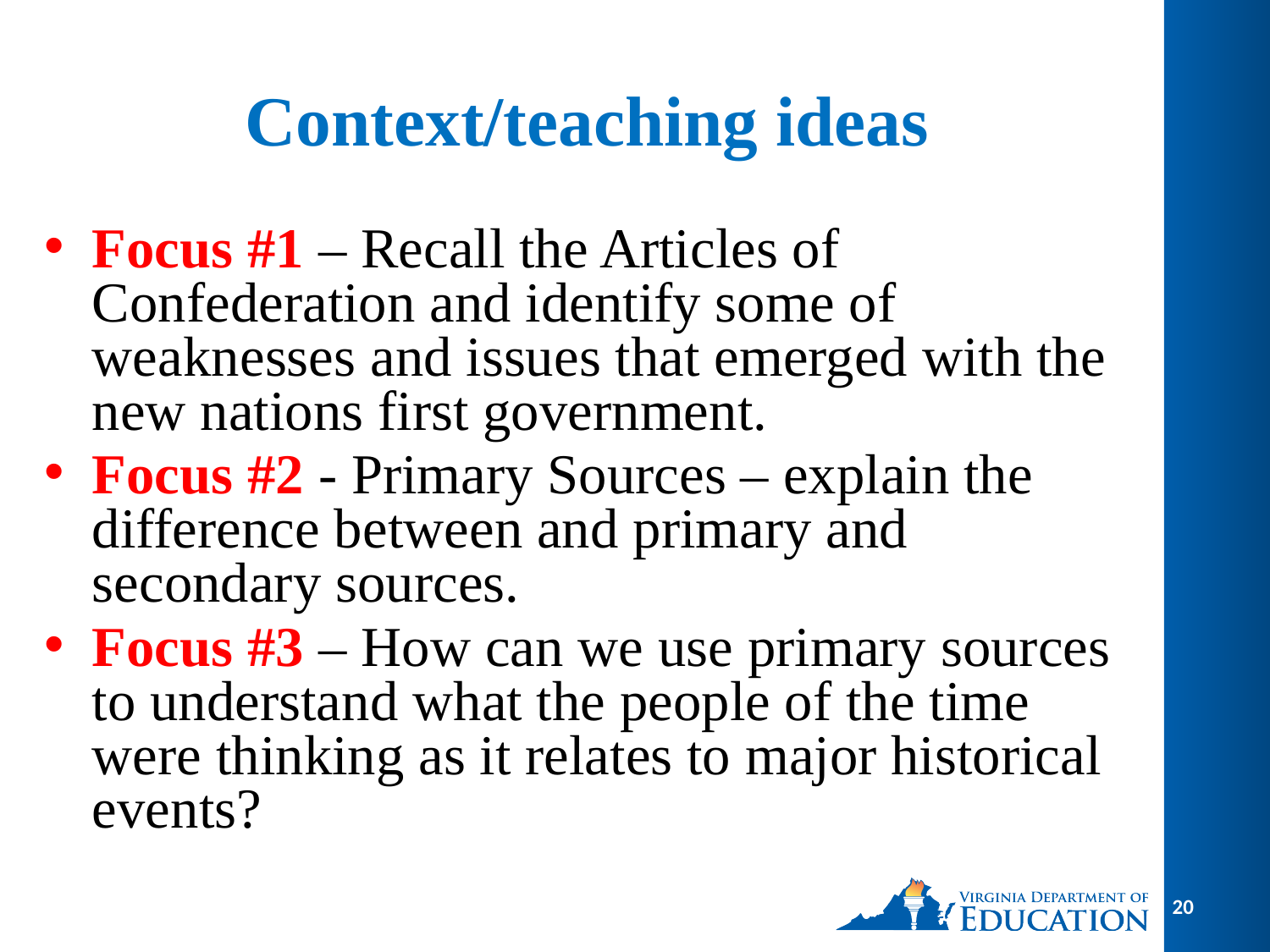

# Context/teaching ideas
Focus #1 – Recall the Articles of Confederation and identify some of weaknesses and issues that emerged with the new nations first government.
Focus #2 - Primary Sources – explain the difference between and primary and secondary sources.
Focus #3 – How can we use primary sources to understand what the people of the time were thinking as it relates to major historical events?
20